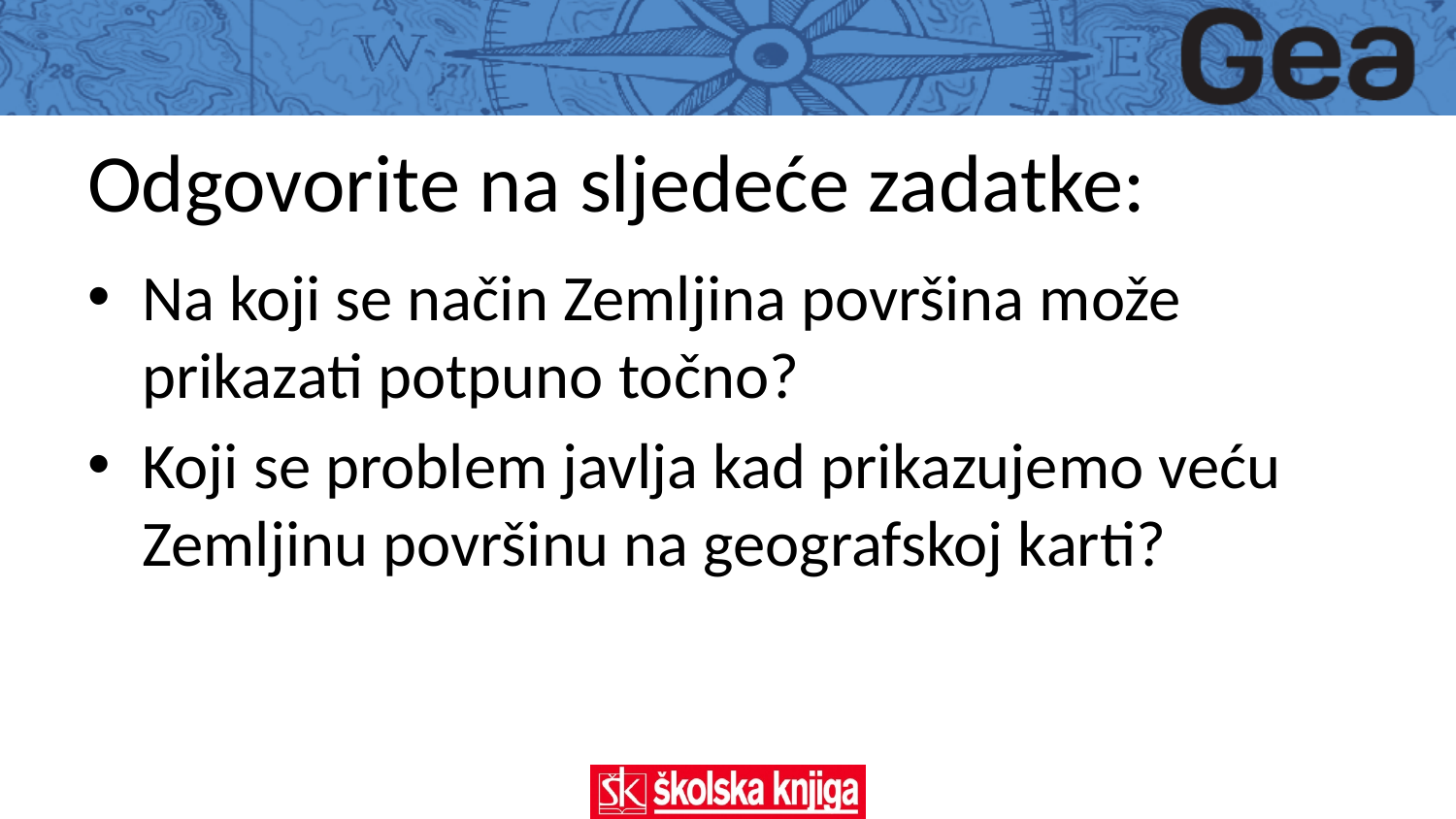

# Odgovorite na sljedeće zadatke:
Na koji se način Zemljina površina može prikazati potpuno točno?
Koji se problem javlja kad prikazujemo veću Zemljinu površinu na geografskoj karti?